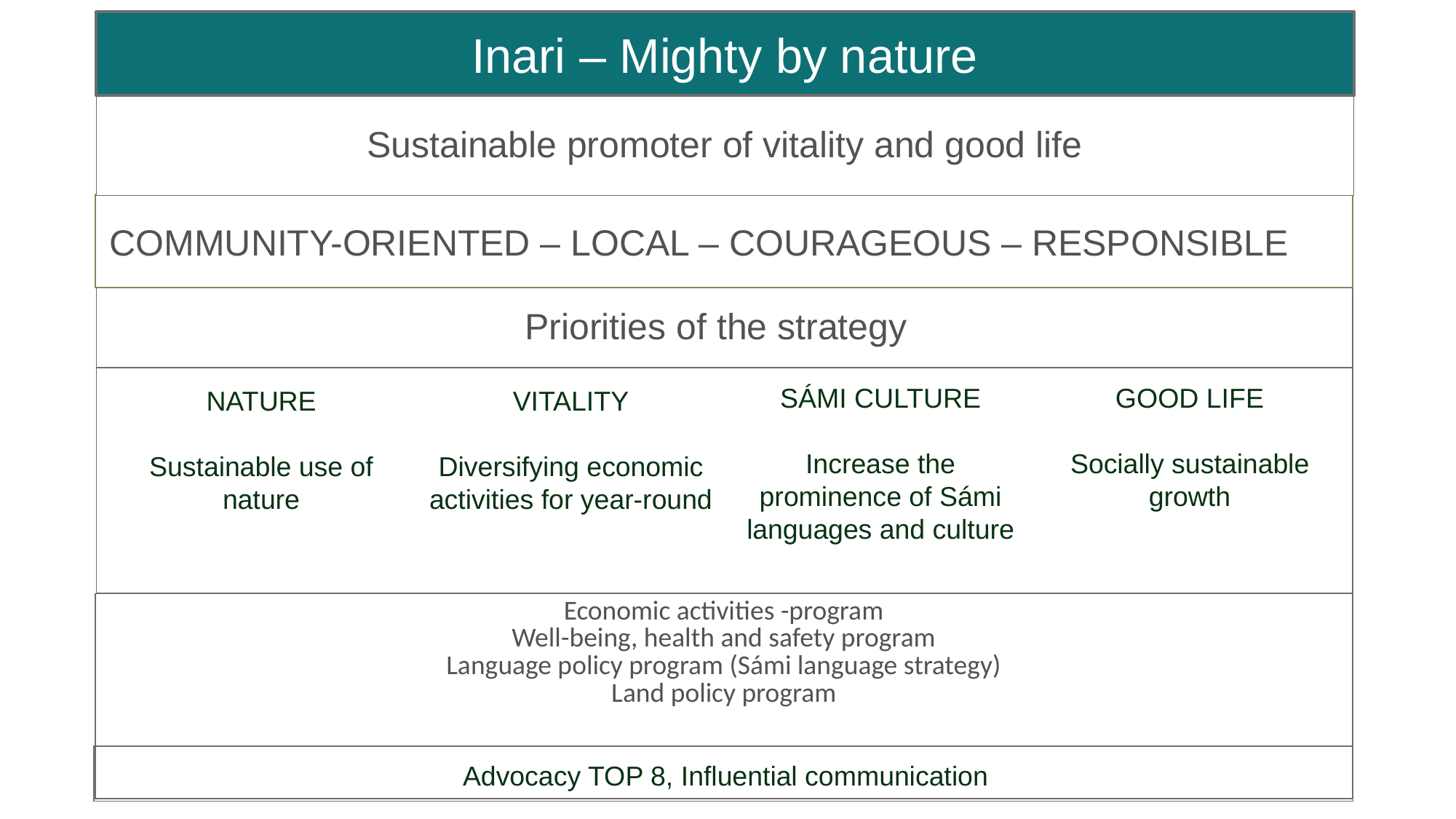

Inari – Mighty by nature

Sustainable promoter of vitality and good life

COMMUNITY-ORIENTED – LOCAL – COURAGEOUS – RESPONSIBLE

| Priorities of the strategy |
| --- |
|  |
SÁMI CULTURE

Increase the prominence of Sámi languages and culture
GOOD LIFE

Socially sustainable growth
NATURE

Sustainable use of nature
VITALITY

Diversifying economic activities for year-round
| Economic activities -program Well-being, health and safety program Language policy program (Sámi language strategy) Land policy program |
| --- |
Advocacy TOP 8, Influential communication
|  |
| --- |